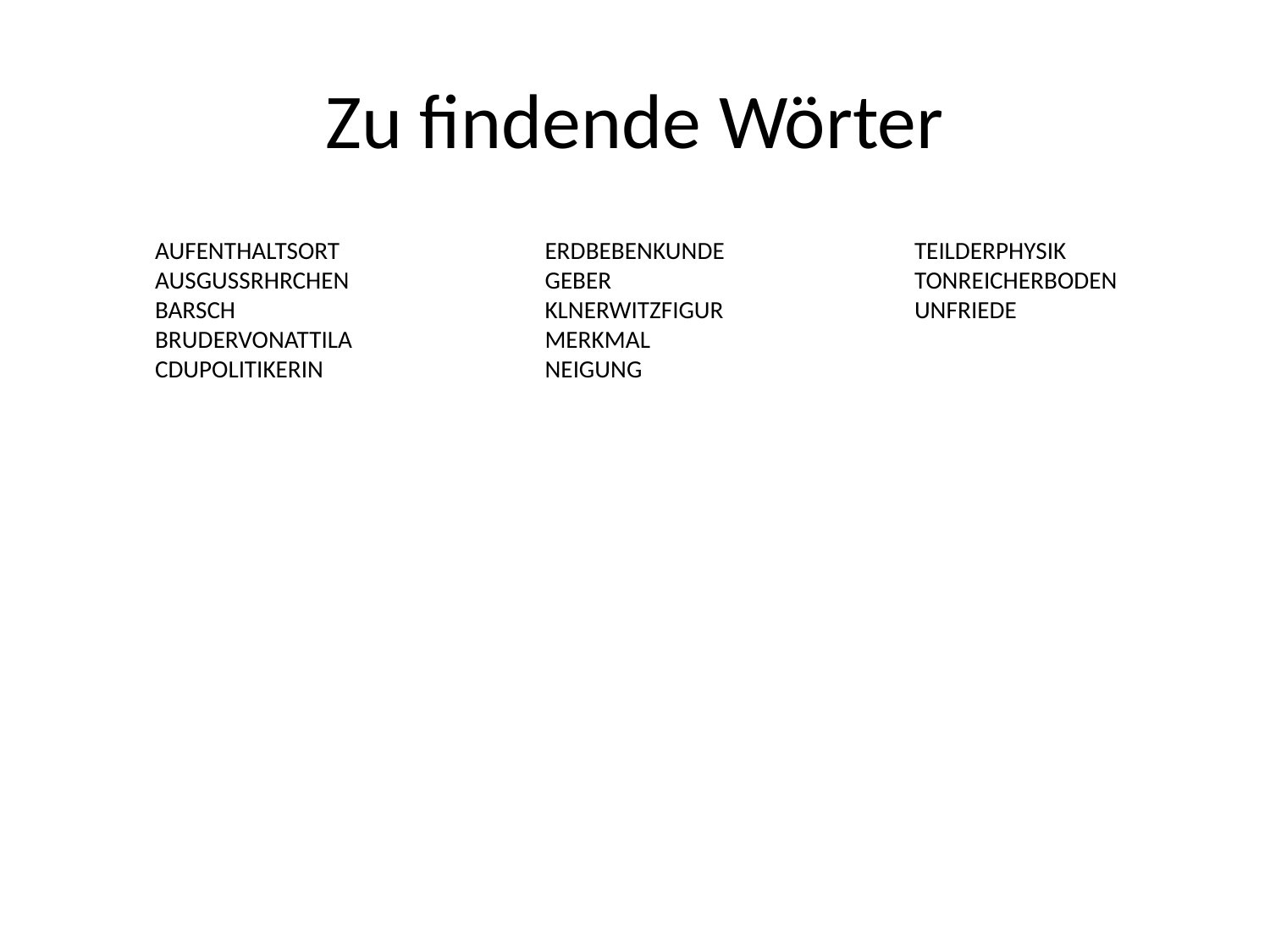

# Zu findende Wörter

AUFENTHALTSORT
AUSGUSSRHRCHEN
BARSCH
BRUDERVONATTILA
CDUPOLITIKERIN

ERDBEBENKUNDE
GEBER
KLNERWITZFIGUR
MERKMAL
NEIGUNG

TEILDERPHYSIK
TONREICHERBODEN
UNFRIEDE